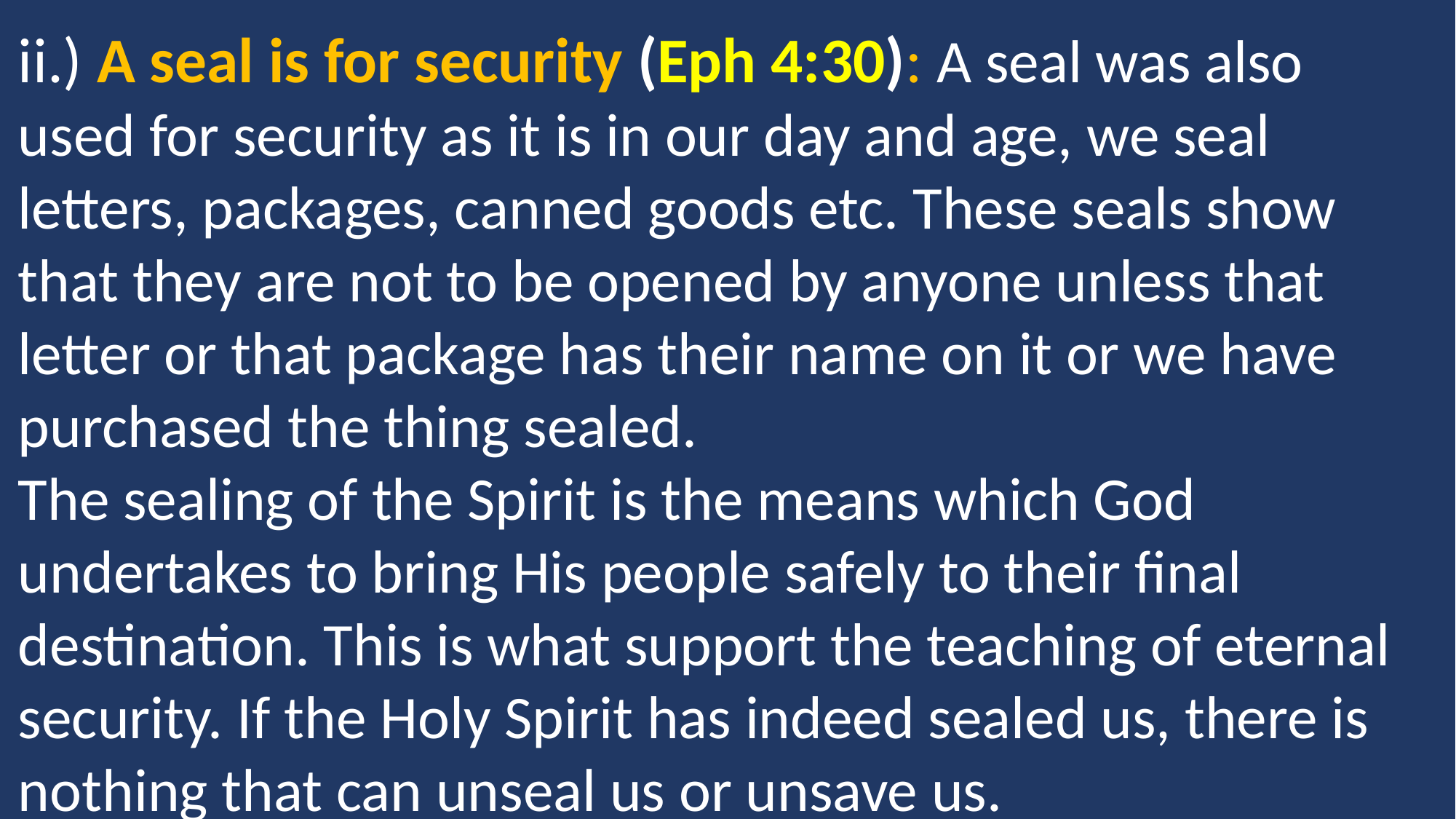

ii.) A seal is for security (Eph 4:30): A seal was also used for security as it is in our day and age, we seal letters, packages, canned goods etc. These seals show that they are not to be opened by anyone unless that letter or that package has their name on it or we have purchased the thing sealed.
The sealing of the Spirit is the means which God undertakes to bring His people safely to their final destination. This is what support the teaching of eternal security. If the Holy Spirit has indeed sealed us, there is nothing that can unseal us or unsave us.